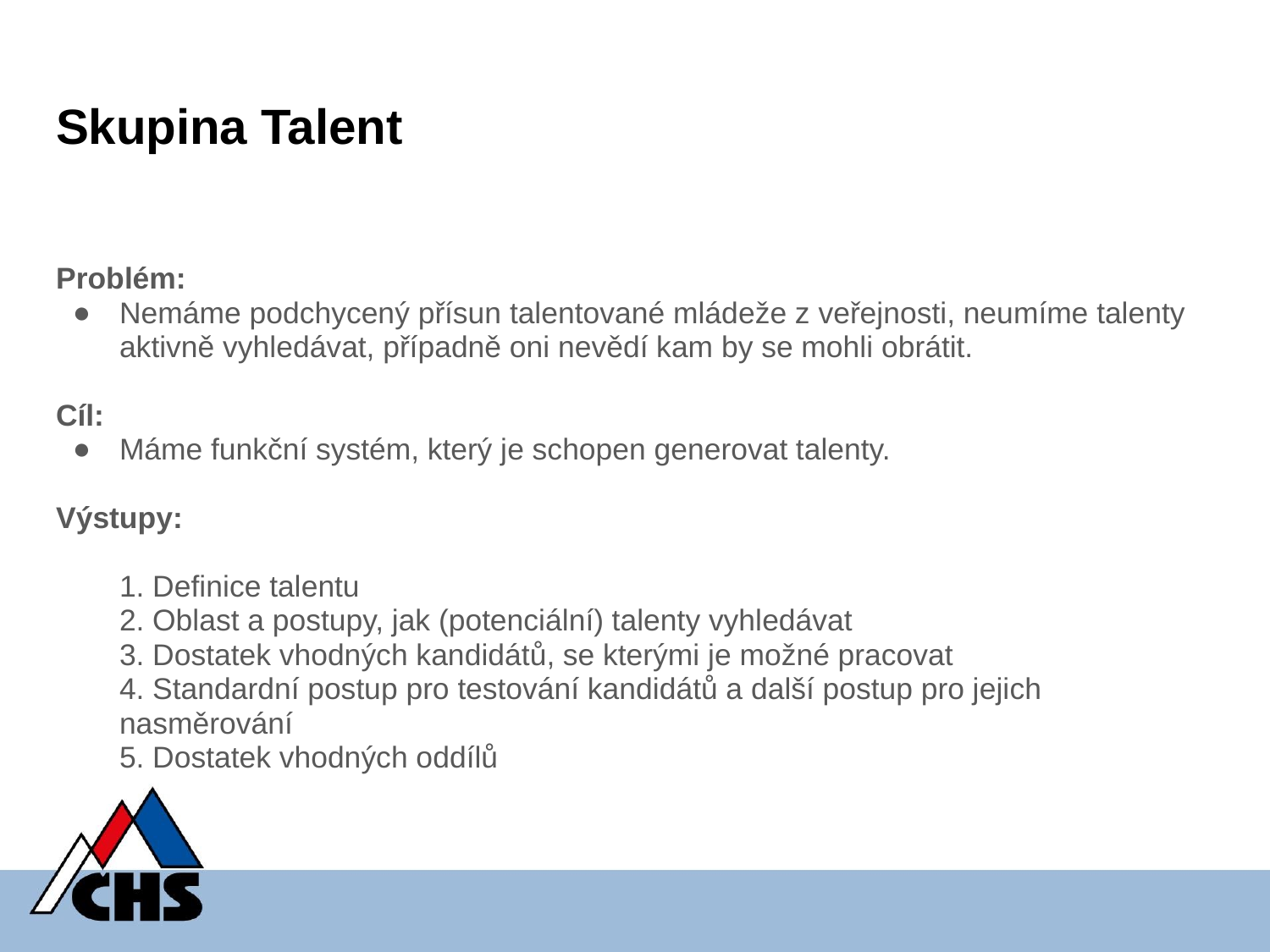

# Skupina Talent

Problém:
Nemáme podchycený přísun talentované mládeže z veřejnosti, neumíme talenty aktivně vyhledávat, případně oni nevědí kam by se mohli obrátit.

Cíl:
Máme funkční systém, který je schopen generovat talenty.

Výstupy:

1. Definice talentu
2. Oblast a postupy, jak (potenciální) talenty vyhledávat
3. Dostatek vhodných kandidátů, se kterými je možné pracovat
4. Standardní postup pro testování kandidátů a další postup pro jejich nasměrování
5. Dostatek vhodných oddílů